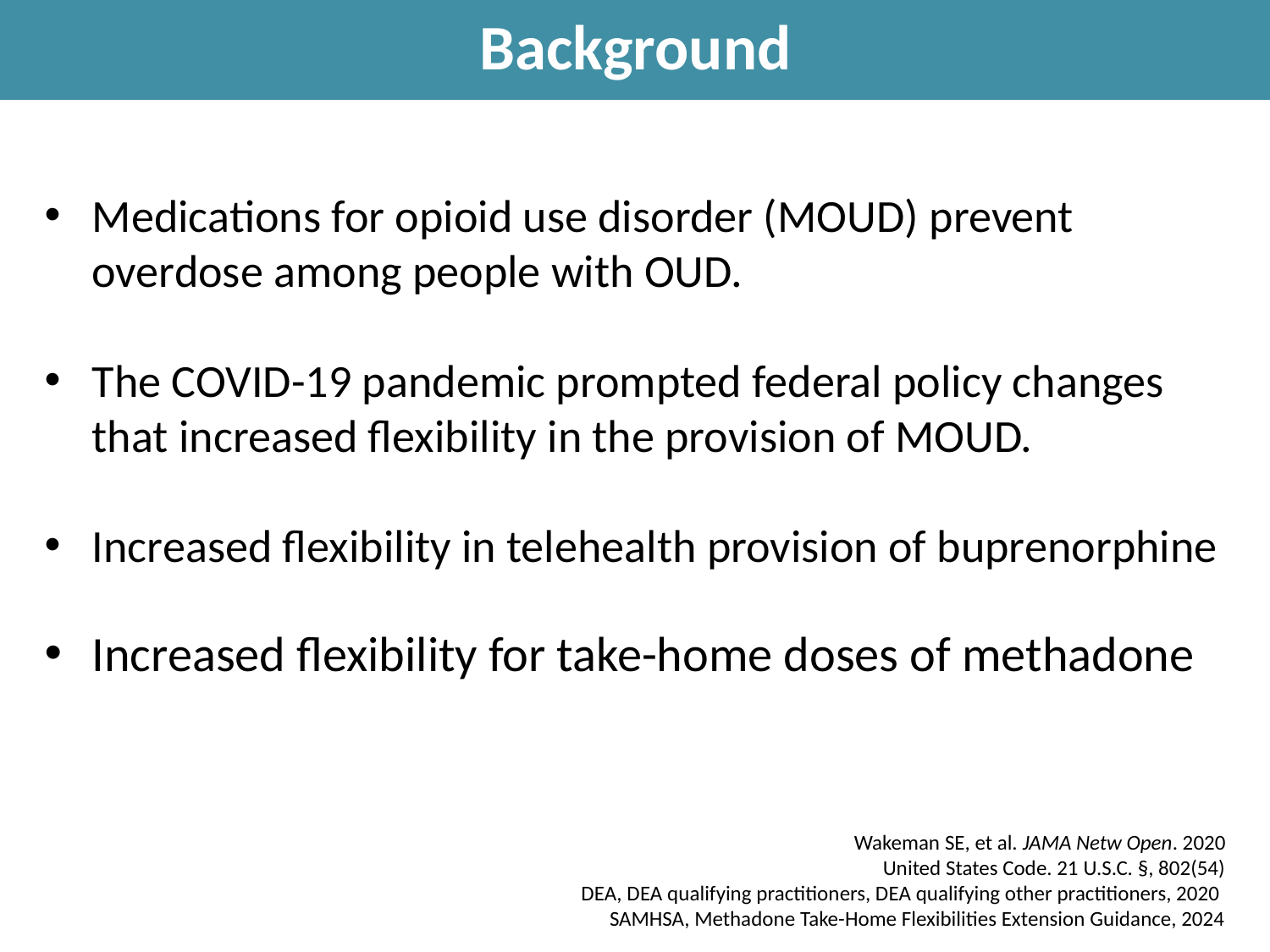

Background

Medications for opioid use disorder (MOUD) prevent overdose among people with OUD.

The COVID-19 pandemic prompted federal policy changes that increased flexibility in the provision of MOUD.

Increased flexibility in telehealth provision of buprenorphine

Increased flexibility for take-home doses of methadone
Wakeman SE, et al. JAMA Netw Open. 2020
United States Code. 21 U.S.C. §, 802(54)
DEA, DEA qualifying practitioners, DEA qualifying other practitioners, 2020
SAMHSA, Methadone Take-Home Flexibilities Extension Guidance, 2024